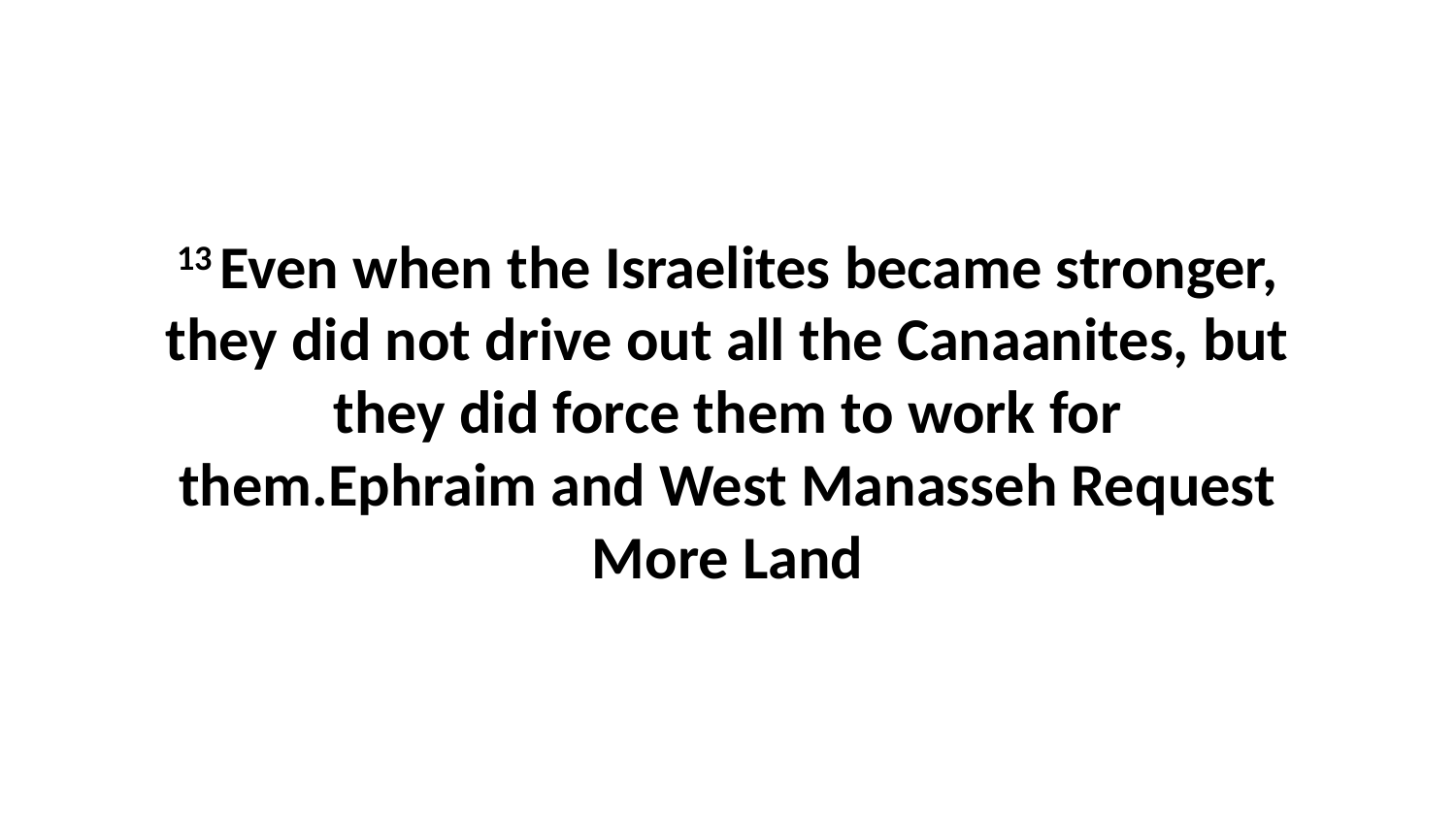

13 Even when the Israelites became stronger, they did not drive out all the Canaanites, but they did force them to work for them.Ephraim and West Manasseh Request More Land